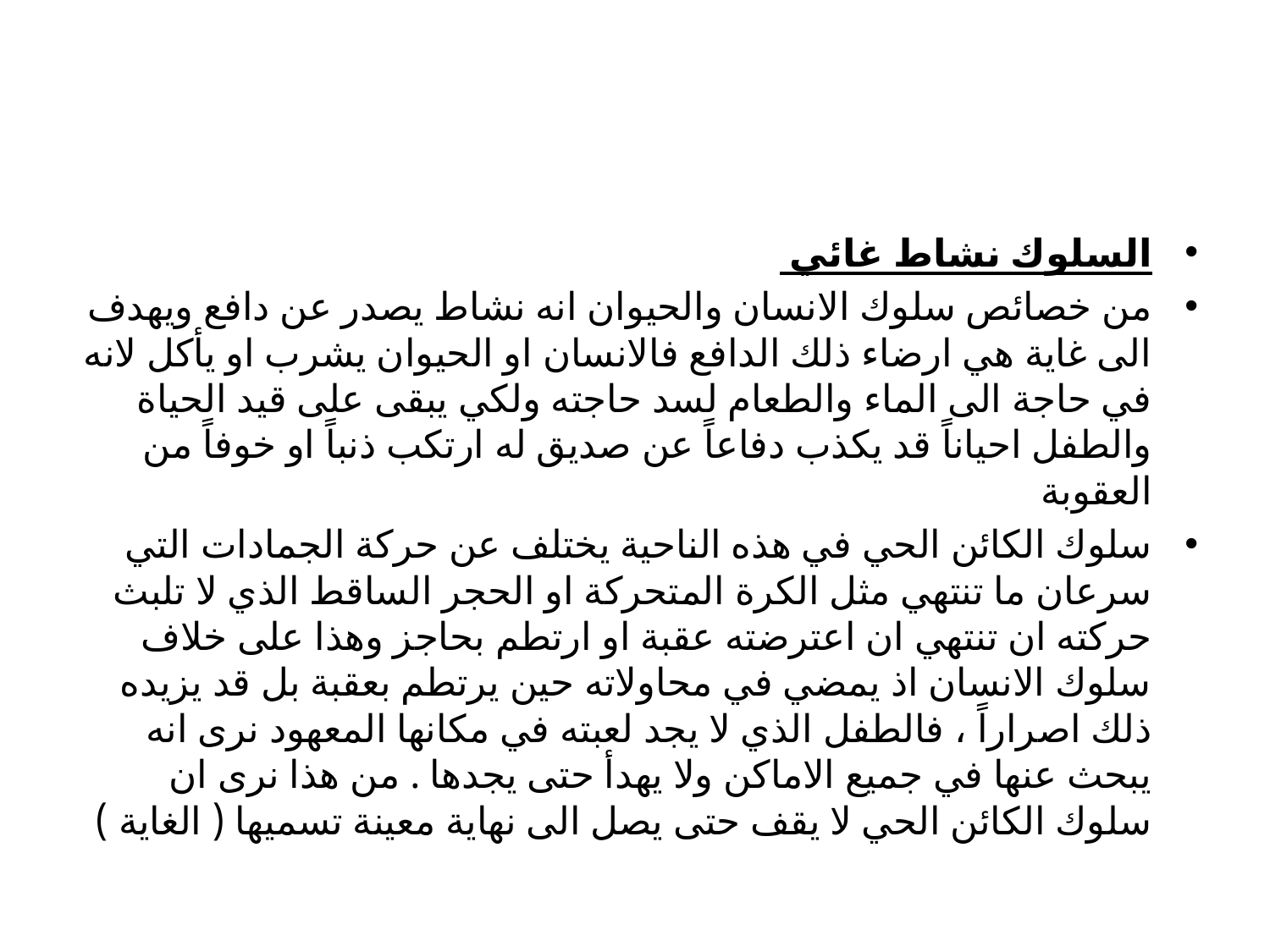

#
السلوك نشاط غائي
من خصائص سلوك الانسان والحيوان انه نشاط يصدر عن دافع ويهدف الى غاية هي ارضاء ذلك الدافع فالانسان او الحيوان يشرب او يأكل لانه في حاجة الى الماء والطعام لسد حاجته ولكي يبقى على قيد الحياة والطفل احياناً قد يكذب دفاعاً عن صديق له ارتكب ذنباً او خوفاً من العقوبة
سلوك الكائن الحي في هذه الناحية يختلف عن حركة الجمادات التي سرعان ما تنتهي مثل الكرة المتحركة او الحجر الساقط الذي لا تلبث حركته ان تنتهي ان اعترضته عقبة او ارتطم بحاجز وهذا على خلاف سلوك الانسان اذ يمضي في محاولاته حين يرتطم بعقبة بل قد يزيده ذلك اصراراً ، فالطفل الذي لا يجد لعبته في مكانها المعهود نرى انه يبحث عنها في جميع الاماكن ولا يهدأ حتى يجدها . من هذا نرى ان سلوك الكائن الحي لا يقف حتى يصل الى نهاية معينة تسميها ( الغاية )